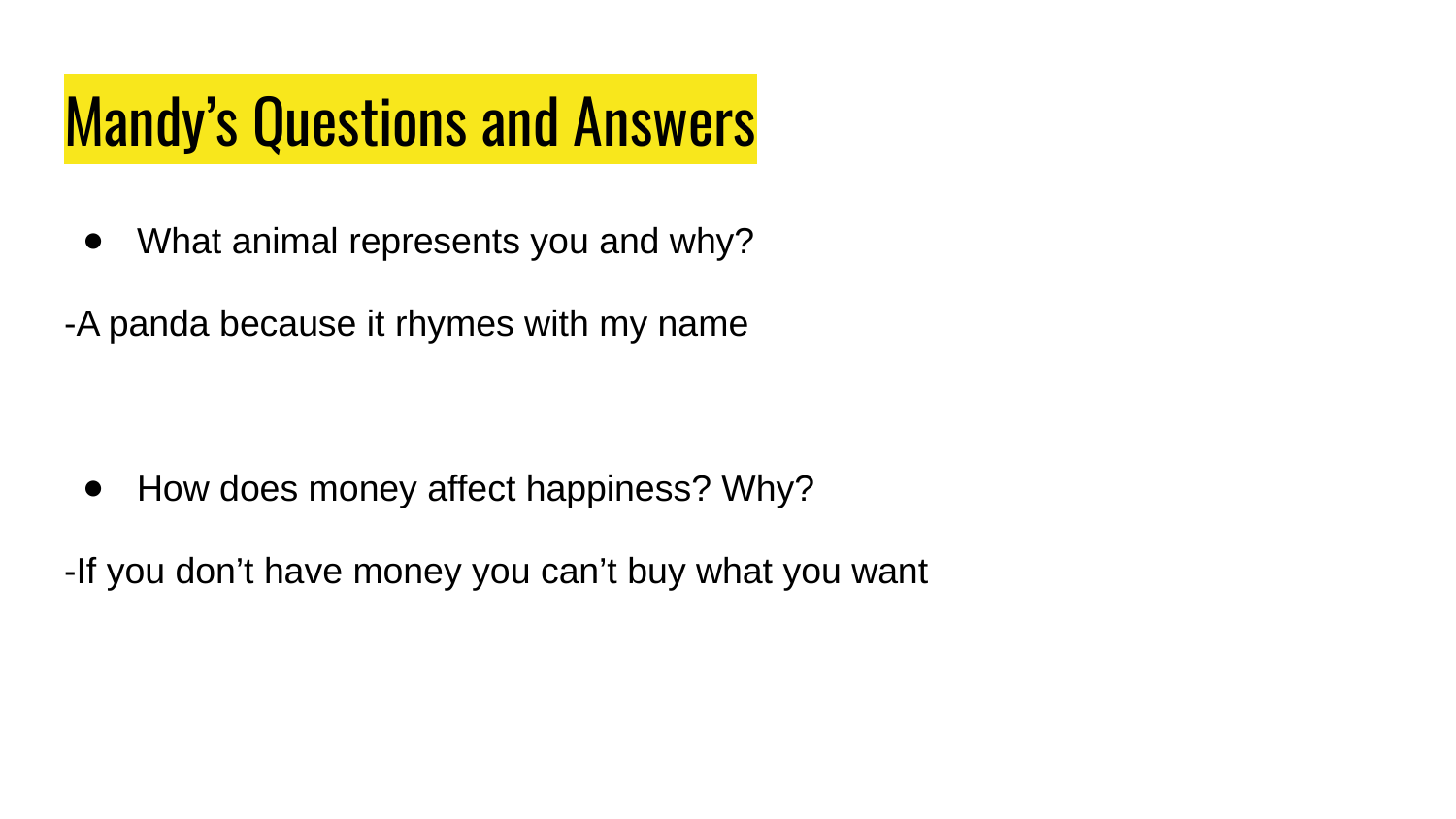

# Mandy’s Questions and Answers
What animal represents you and why?
-A panda because it rhymes with my name

How does money affect happiness? Why?
-If you don’t have money you can’t buy what you want